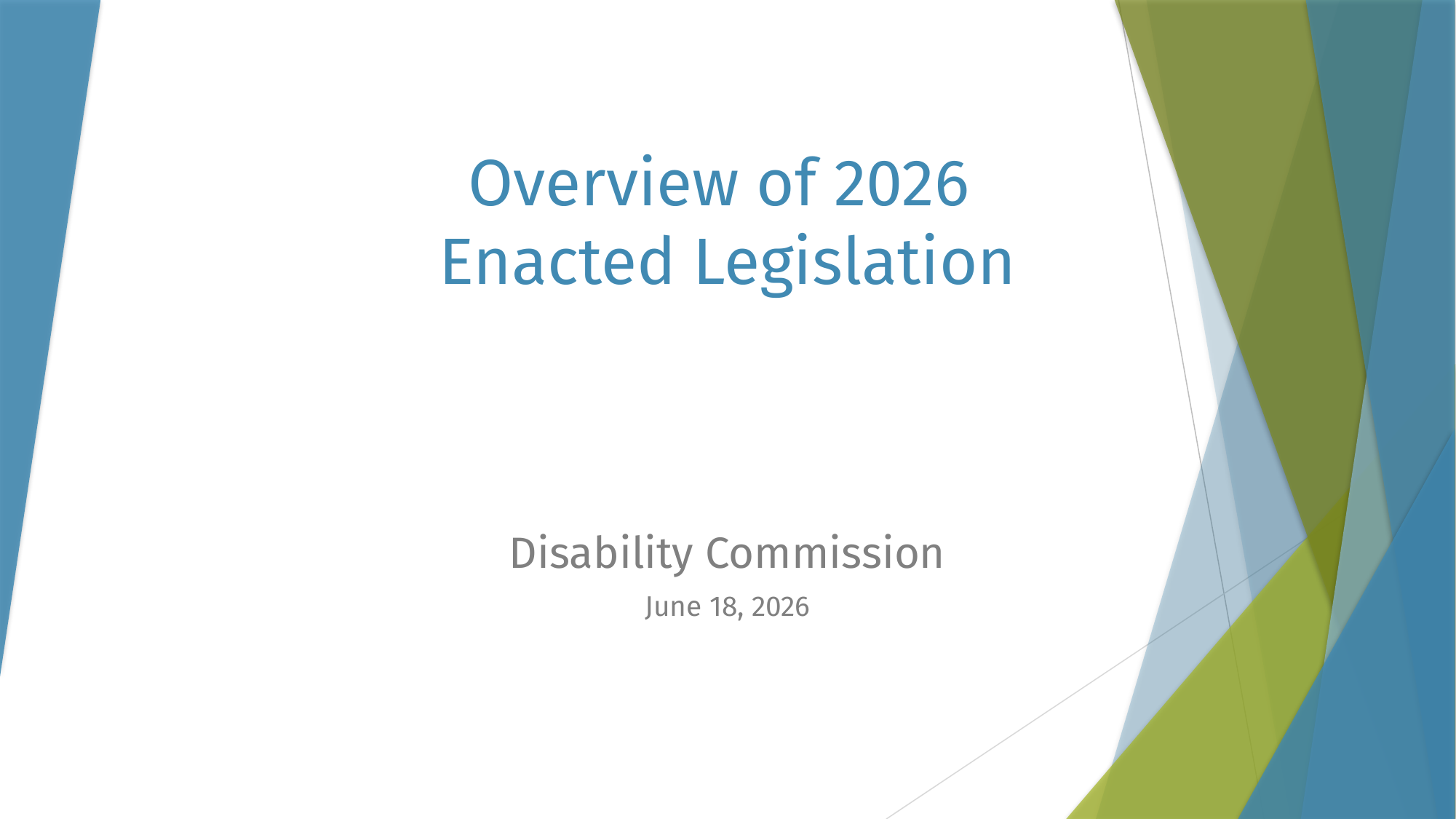

# Overview of 2026 Enacted Legislation
Disability Commission
June 18, 2026